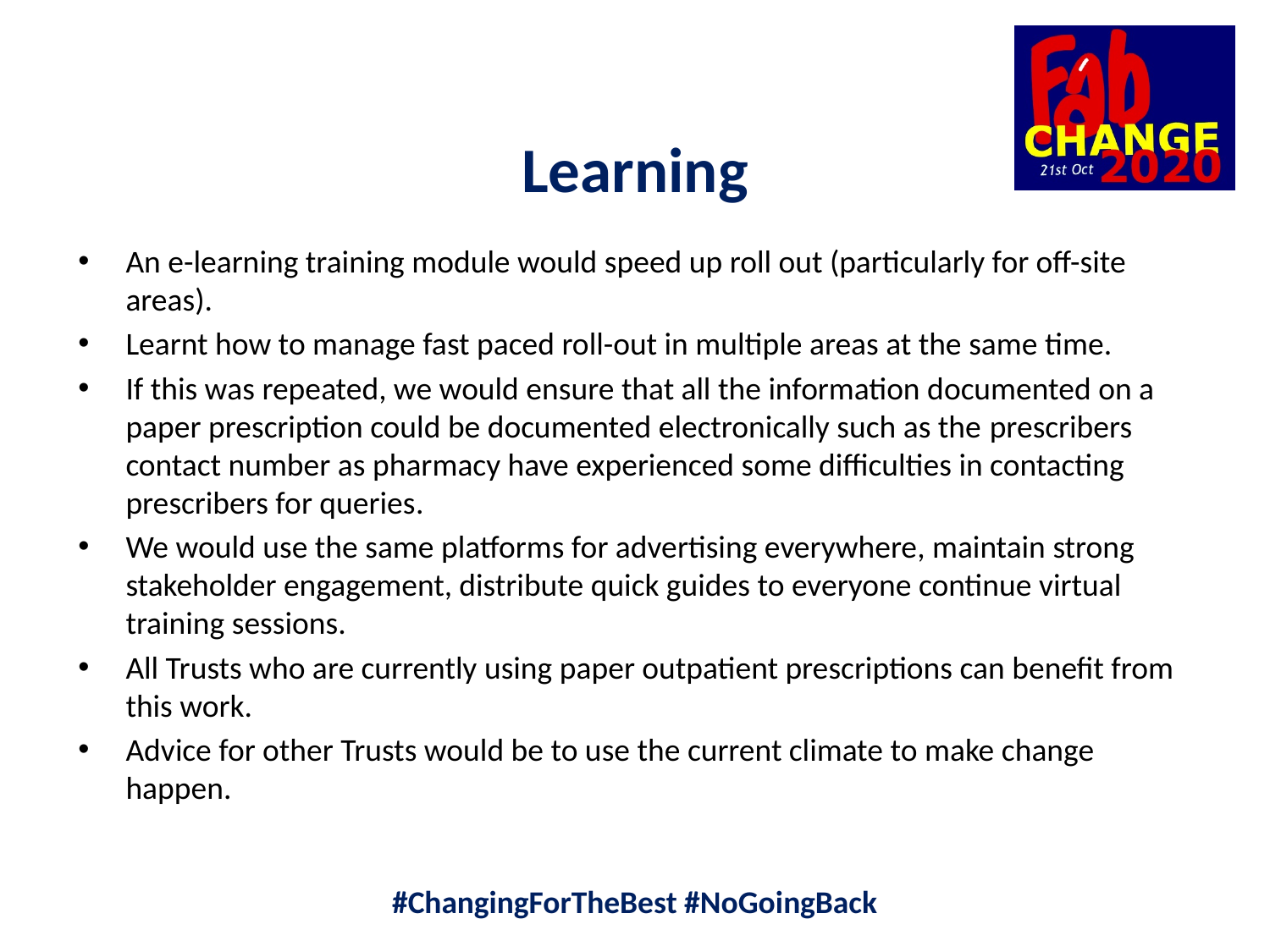

Learning

An e-learning training module would speed up roll out (particularly for off-site areas).
Learnt how to manage fast paced roll-out in multiple areas at the same time.
If this was repeated, we would ensure that all the information documented on a paper prescription could be documented electronically such as the prescribers contact number as pharmacy have experienced some difficulties in contacting prescribers for queries.
We would use the same platforms for advertising everywhere, maintain strong stakeholder engagement, distribute quick guides to everyone continue virtual training sessions.
All Trusts who are currently using paper outpatient prescriptions can benefit from this work.
Advice for other Trusts would be to use the current climate to make change happen.

#ChangingForTheBest #NoGoingBack